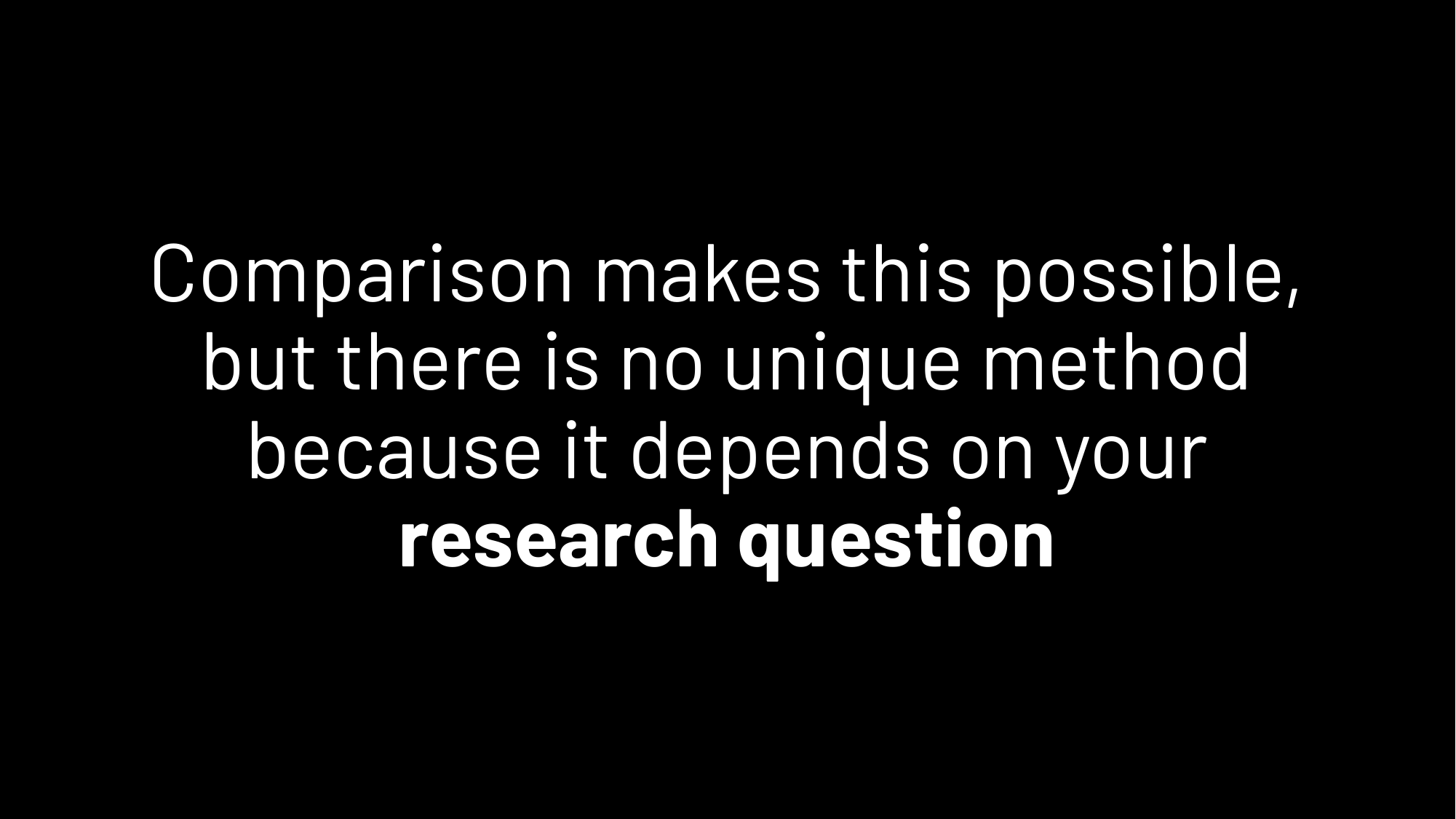

# Comparison makes this possible, but there is no unique method because it depends on your research question